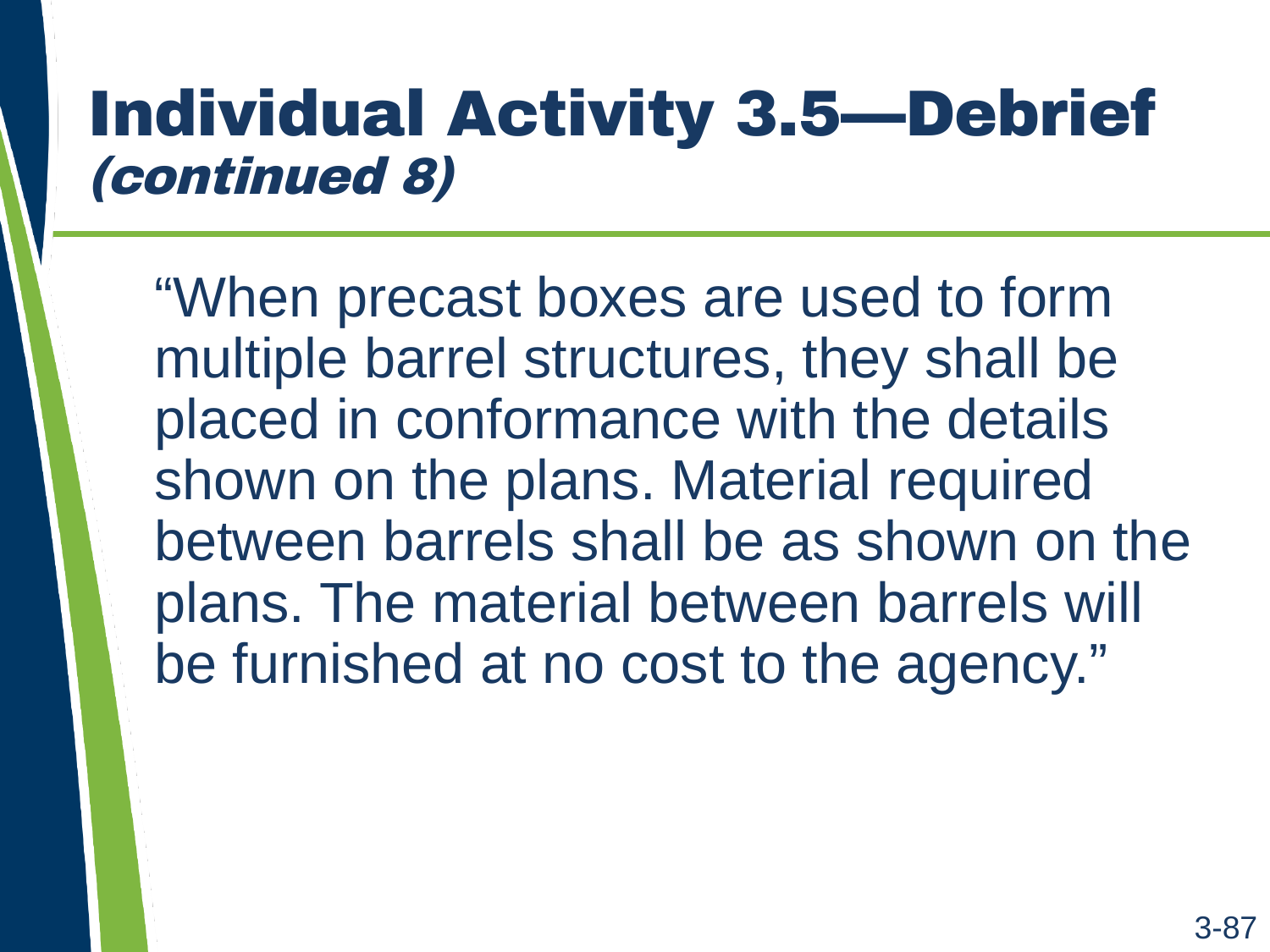

# Individual Activity 3.5—Debrief (continued 8)
“When precast boxes are used to form multiple barrel structures, they shall be placed in conformance with the details shown on the plans. Material required between barrels shall be as shown on the plans. The material between barrels will be furnished at no cost to the agency.”